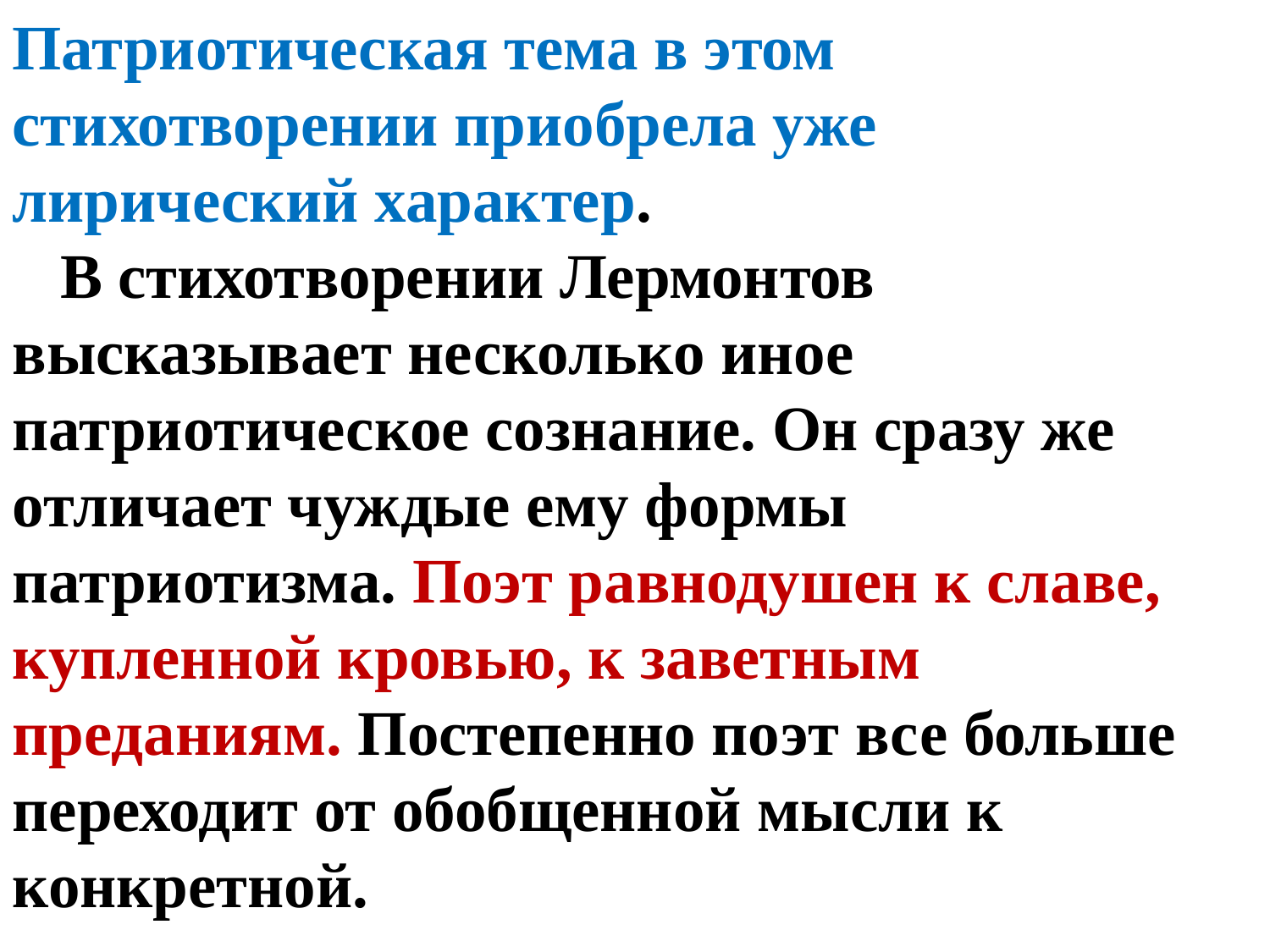

Патриотическая тема в этом стихотворении приобрела уже лирический характер.
   В стихотворении Лермонтов высказывает несколько иное патриотическое сознание. Он сразу же отличает чуждые ему формы патриотизма. Поэт равнодушен к славе, купленной кровью, к заветным преданиям. Постепенно поэт все больше переходит от обобщенной мысли к конкретной.